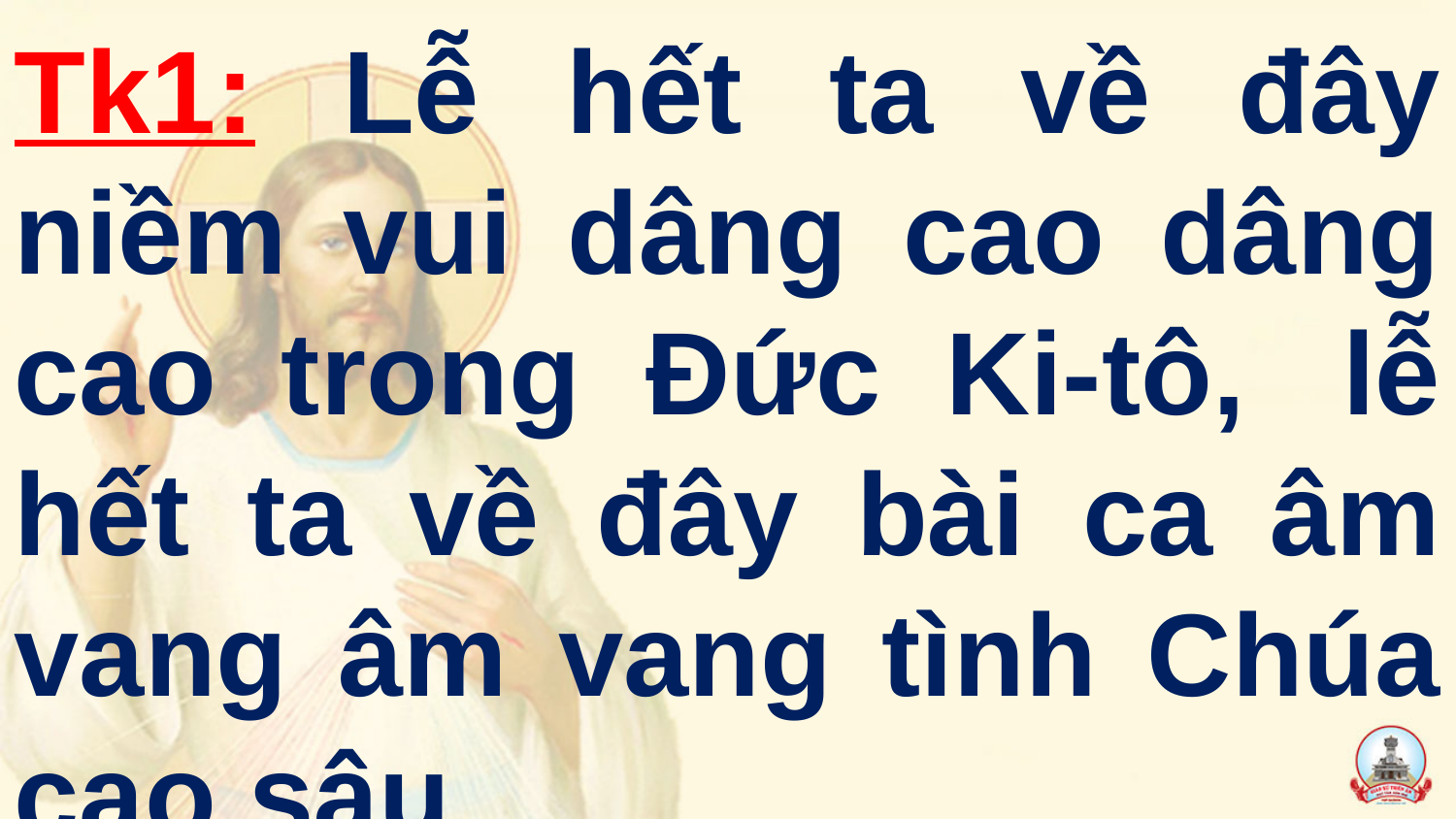

Tk1: Lễ hết ta về đây niềm vui dâng cao dâng cao trong Đức Ki-tô,  lễ hết ta về đây bài ca âm vang âm vang tình Chúa cao sâu.